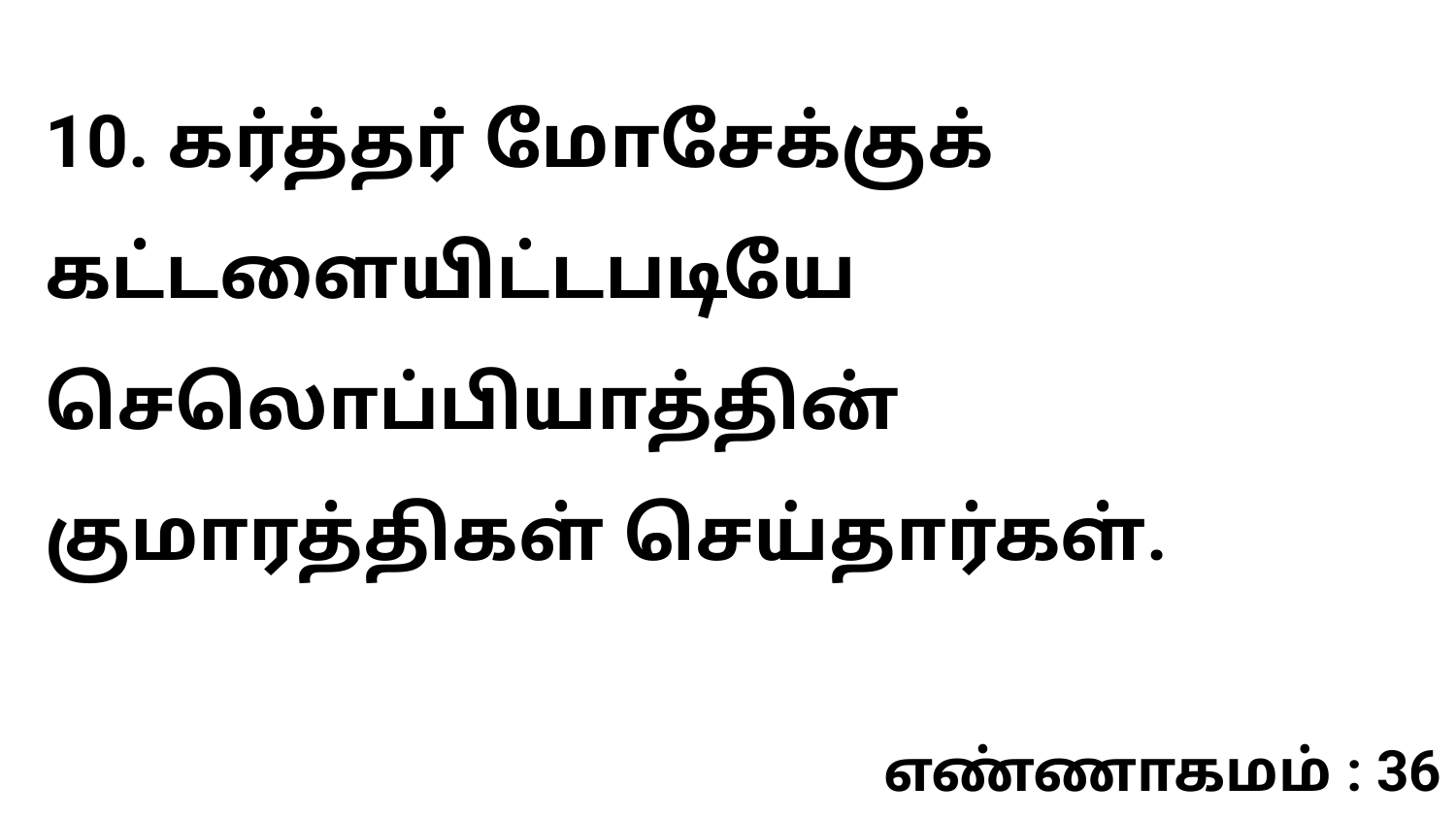

10. கர்த்தர் மோசேக்குக் கட்டளையிட்டபடியே செலொப்பியாத்தின் குமாரத்திகள் செய்தார்கள்.
எண்ணாகமம் : 36